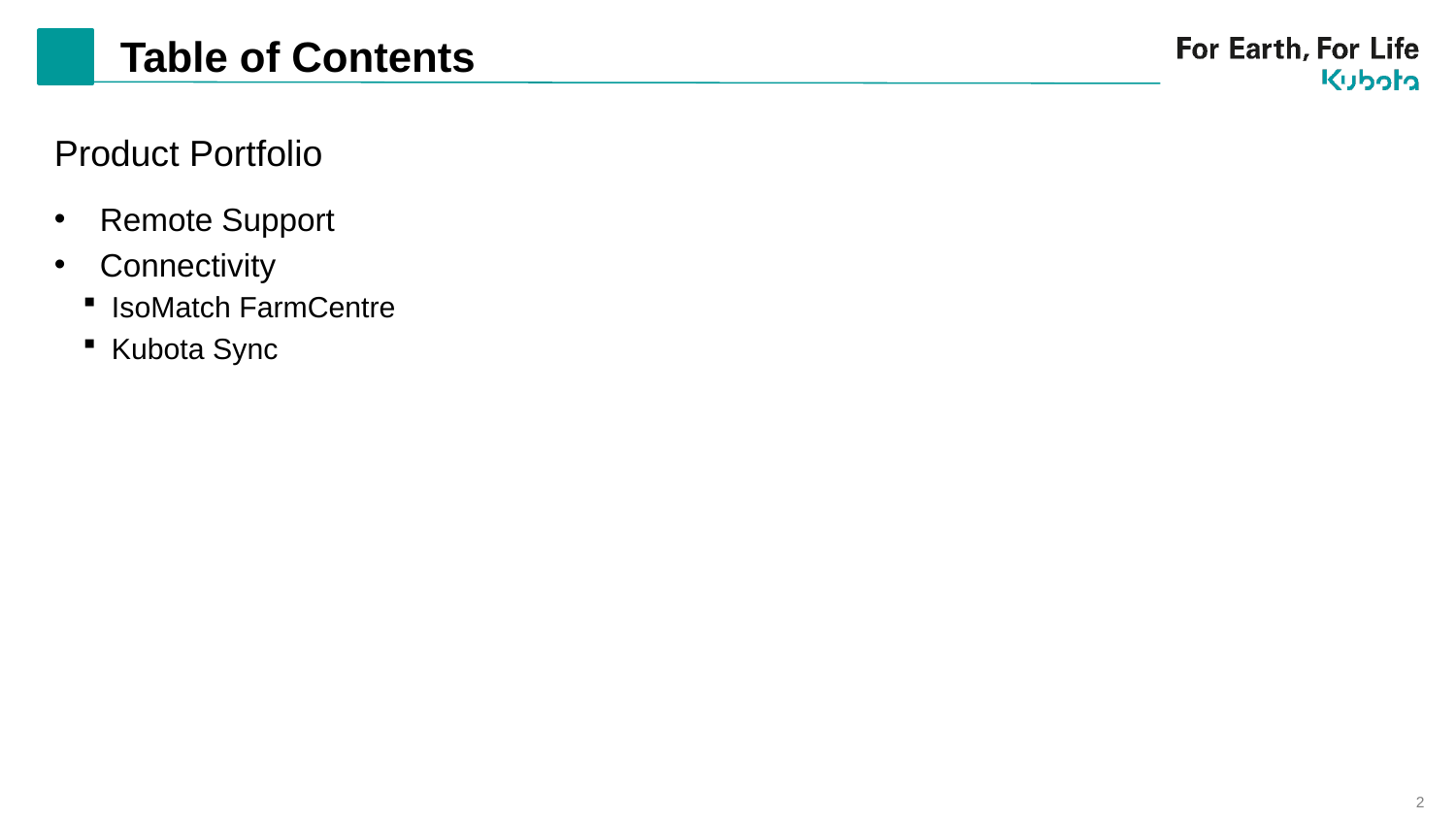

# Table of Contents
Product Portfolio
Remote Support
Connectivity
IsoMatch FarmCentre
Kubota Sync